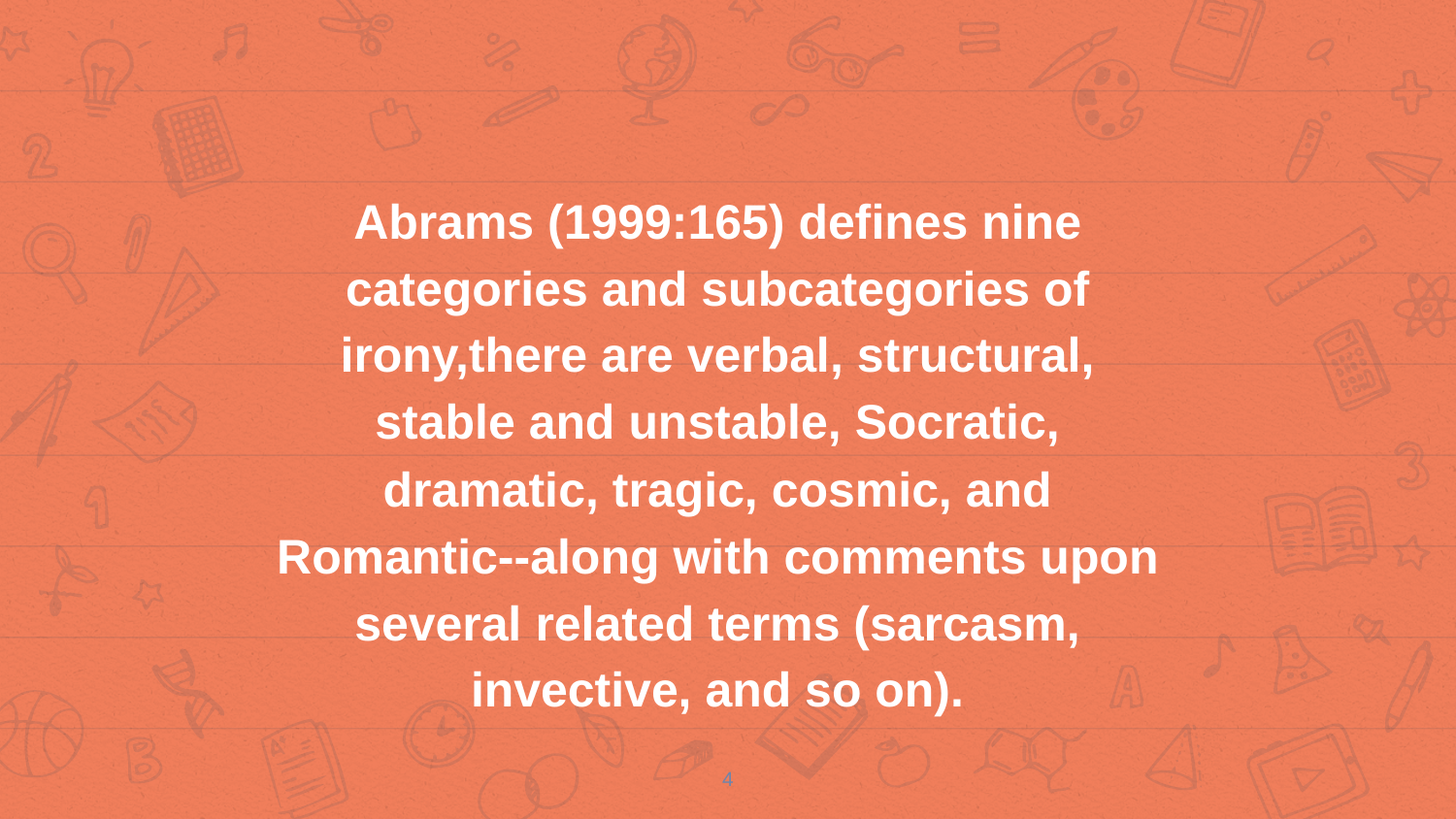

Abrams (1999:165) defines nine categories and subcategories of irony,there are verbal, structural, stable and unstable, Socratic, dramatic, tragic, cosmic, and Romantic--along with comments upon several related terms (sarcasm, invective, and so on).

4